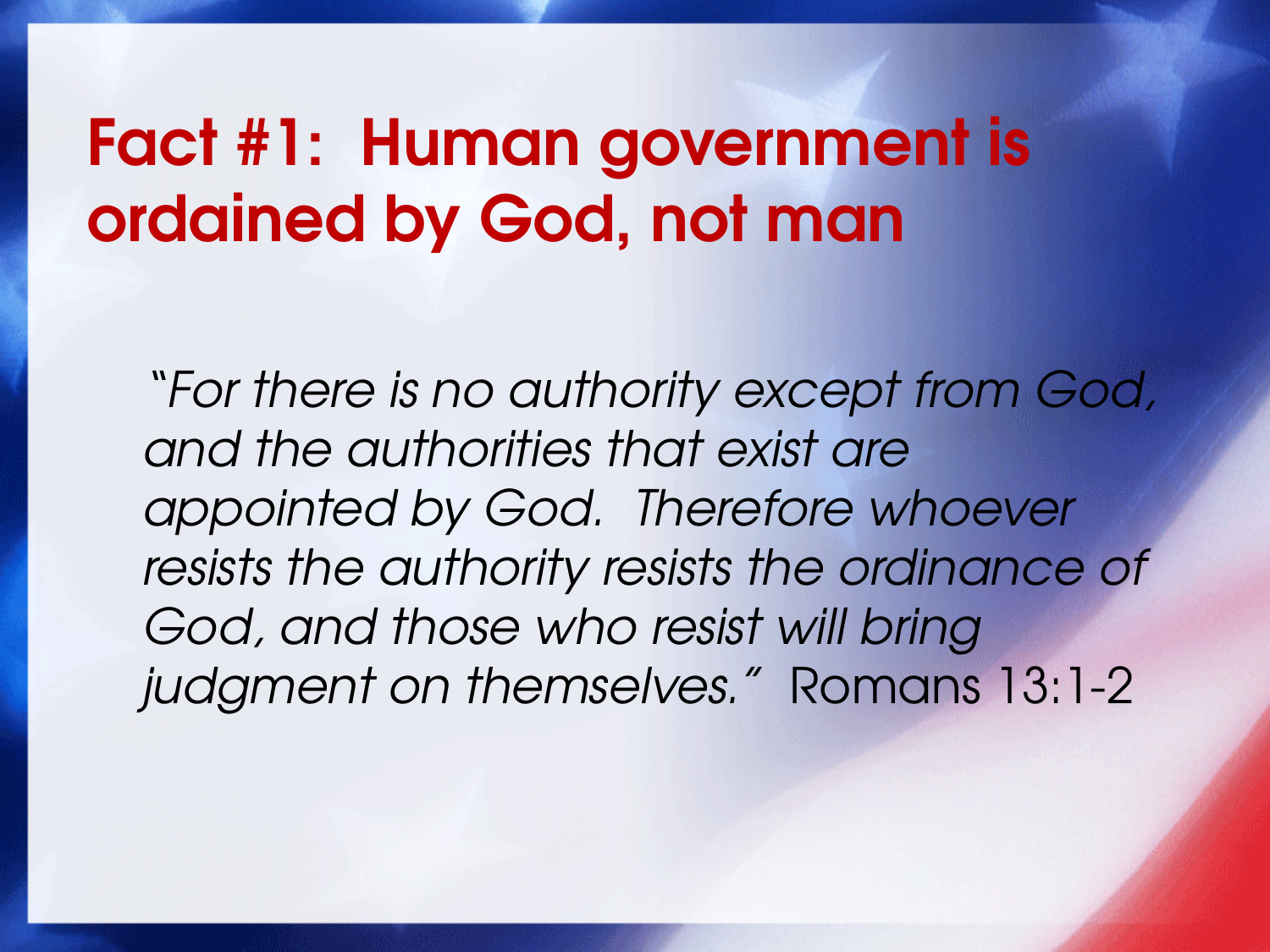

Fact #1:  Human government is ordained by God, not man

“For there is no authority except from God, and the authorities that exist are appointed by God.  Therefore whoever resists the authority resists the ordinance of God, and those who resist will bring judgment on themselves.”  Romans 13:1-2